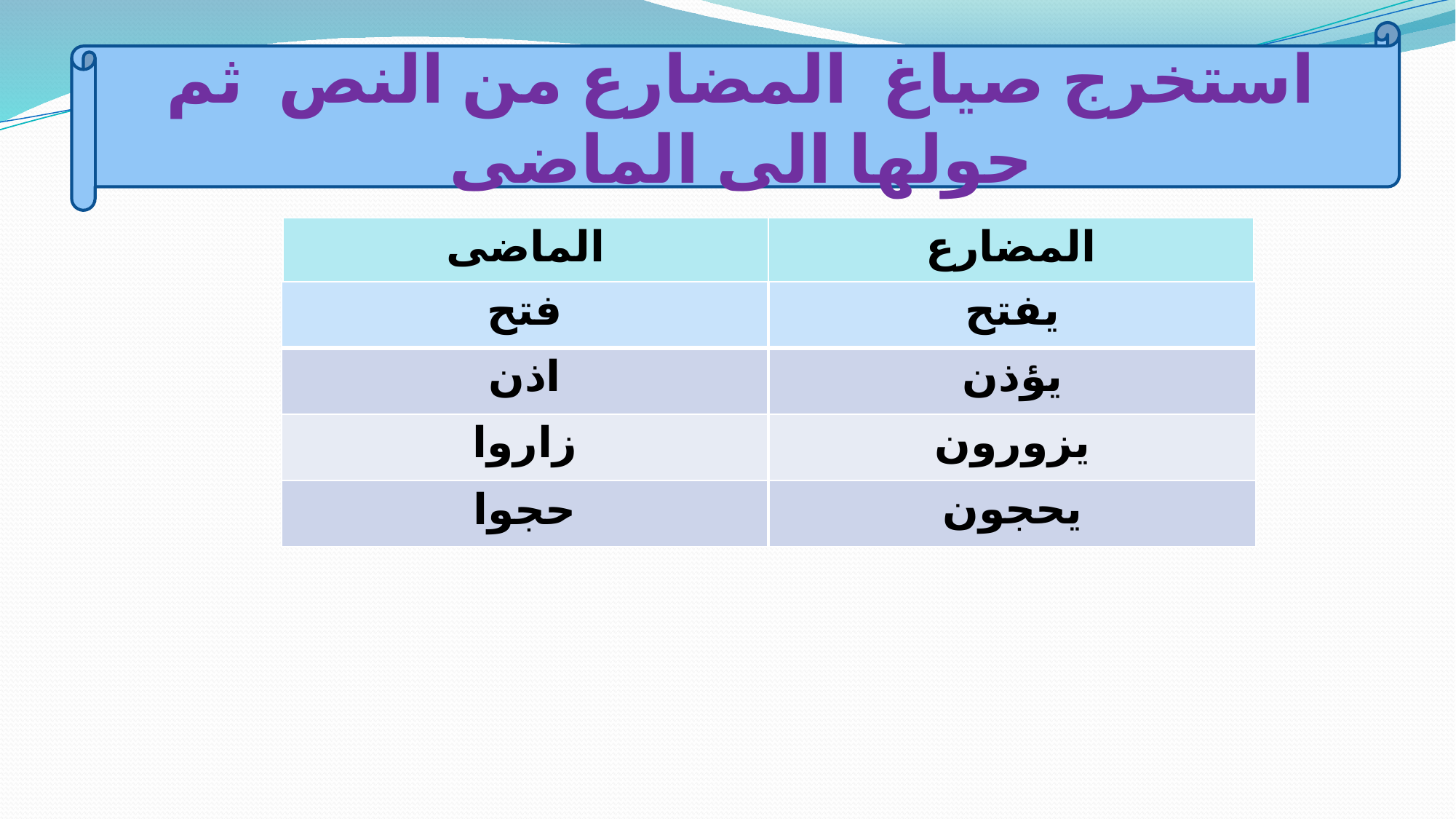

استخرج صياغ  المضارع من النص  ثم حولها الى الماضى
| الماضى | المضارع |
| --- | --- |
| يفتح |
| --- |
| يؤذن |
| يزورون |
| يحجون |
| فتح |
| --- |
| اذن |
| زاروا |
| حجوا |